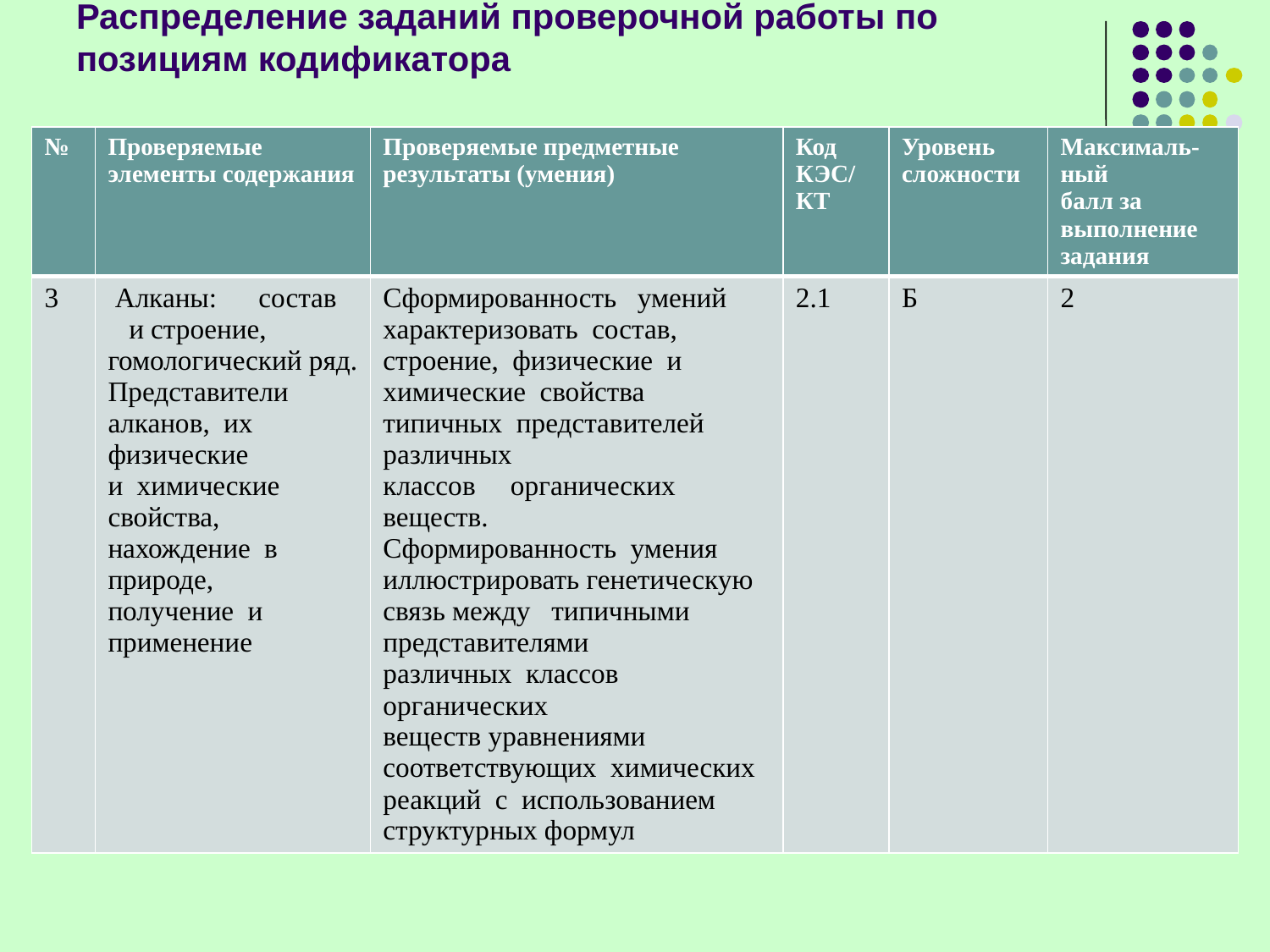

# Распределение заданий проверочной работы по позициям кодификатора
| № | Проверяемые элементы содержания | Проверяемые предметные результаты (умения) | Код КЭС/ КТ | Уровень сложности | Максималь-ный балл за выполнение задания |
| --- | --- | --- | --- | --- | --- |
| 3 | Алканы: состав и строение, гомологический ряд. Представители алканов, их физические и химические свойства, нахождение в природе, получение и применение | Сформированность умений характеризовать состав, строение, физические и химические свойства типичных представителей различных классов органических веществ. Сформированность умения иллюстрировать генетическую связь между типичными представителями различных классов органических веществ уравнениями соответствующих химических реакций с использованием структурных формул | 2.1 | Б | 2 |